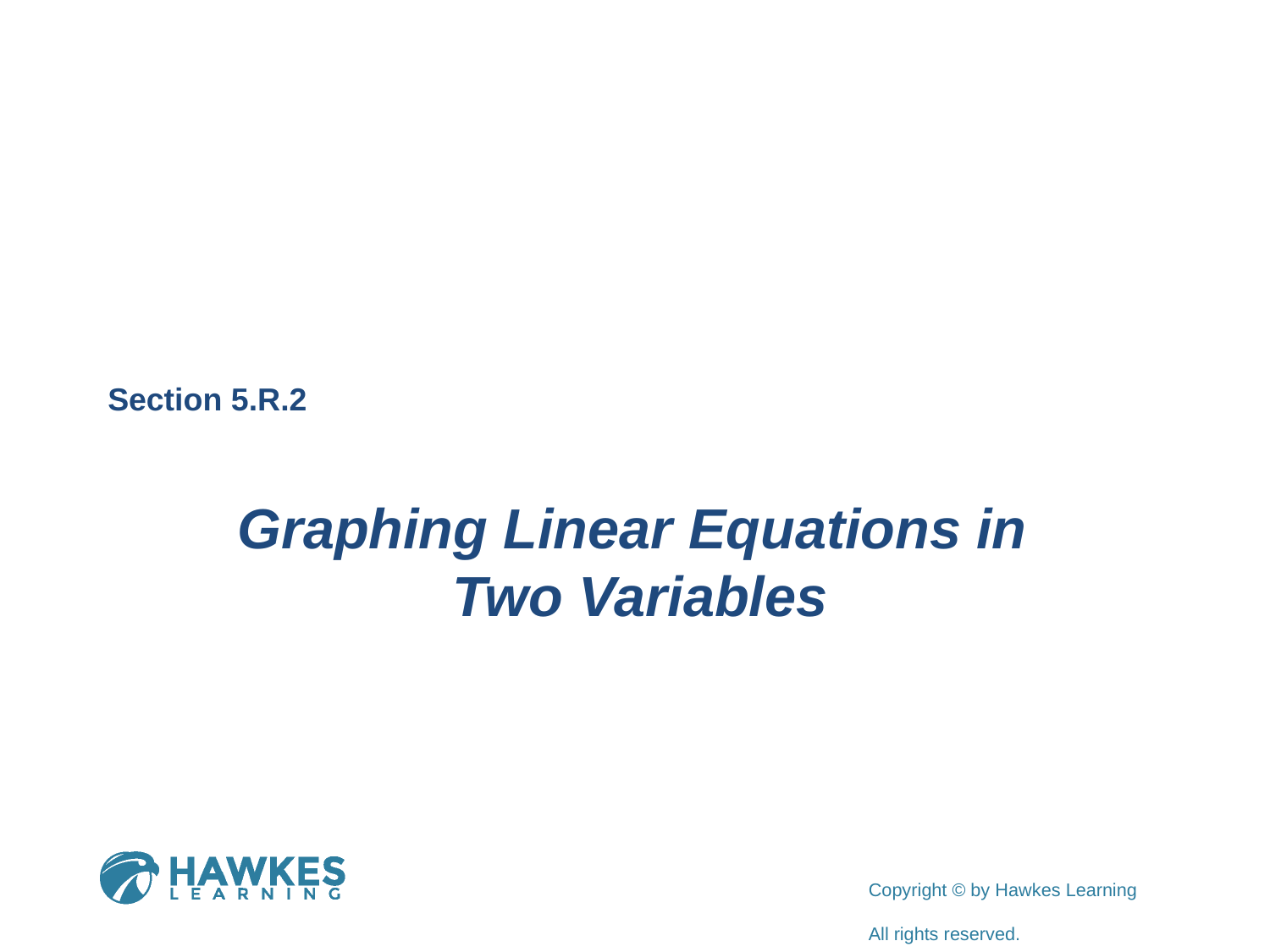

Section 5.R.2
Graphing Linear Equations in
Two Variables